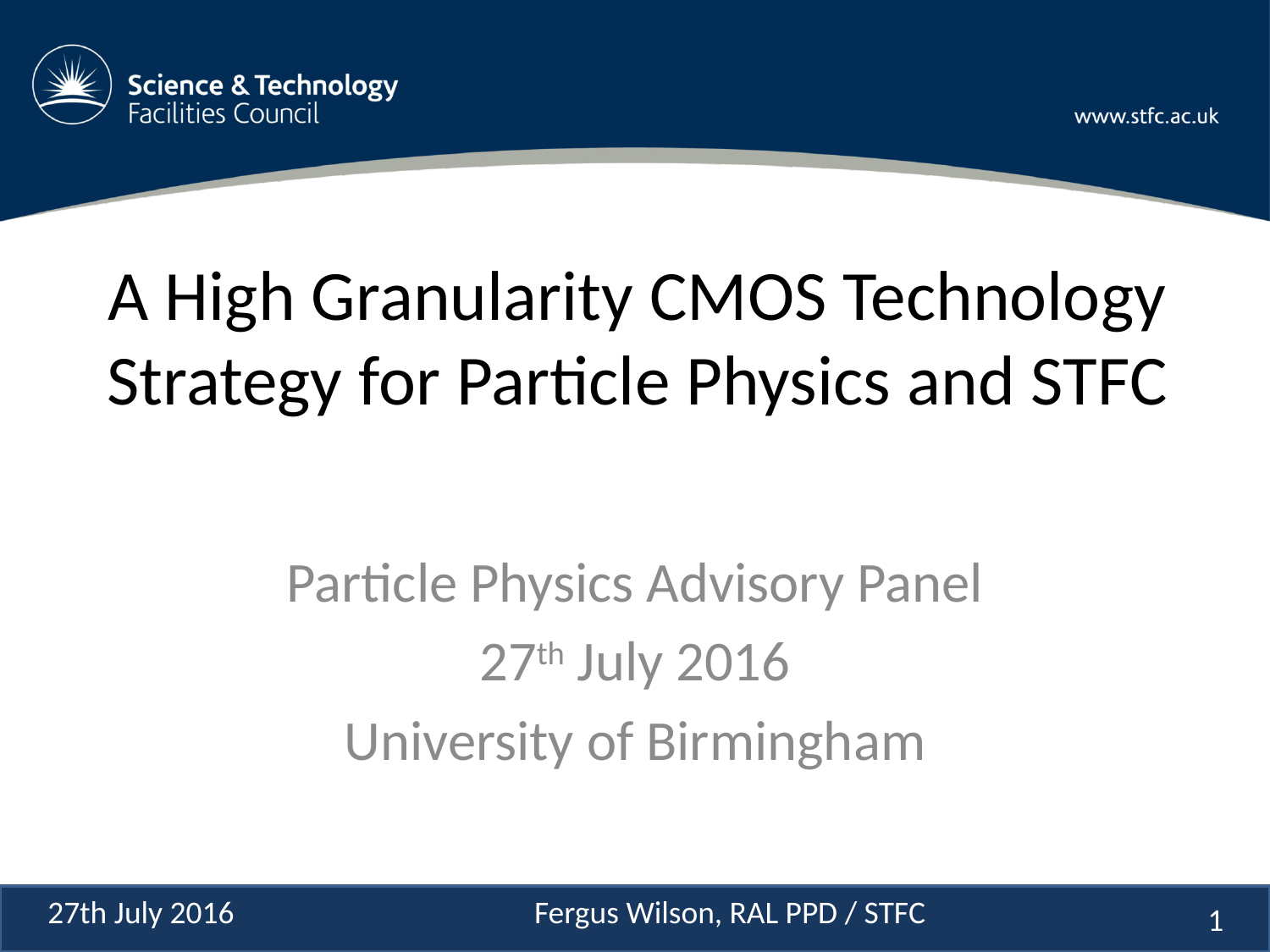

# A High Granularity CMOS Technology Strategy for Particle Physics and STFC
Particle Physics Advisory Panel
27th July 2016
University of Birmingham
27th July 2016
Fergus Wilson, RAL PPD / STFC
1